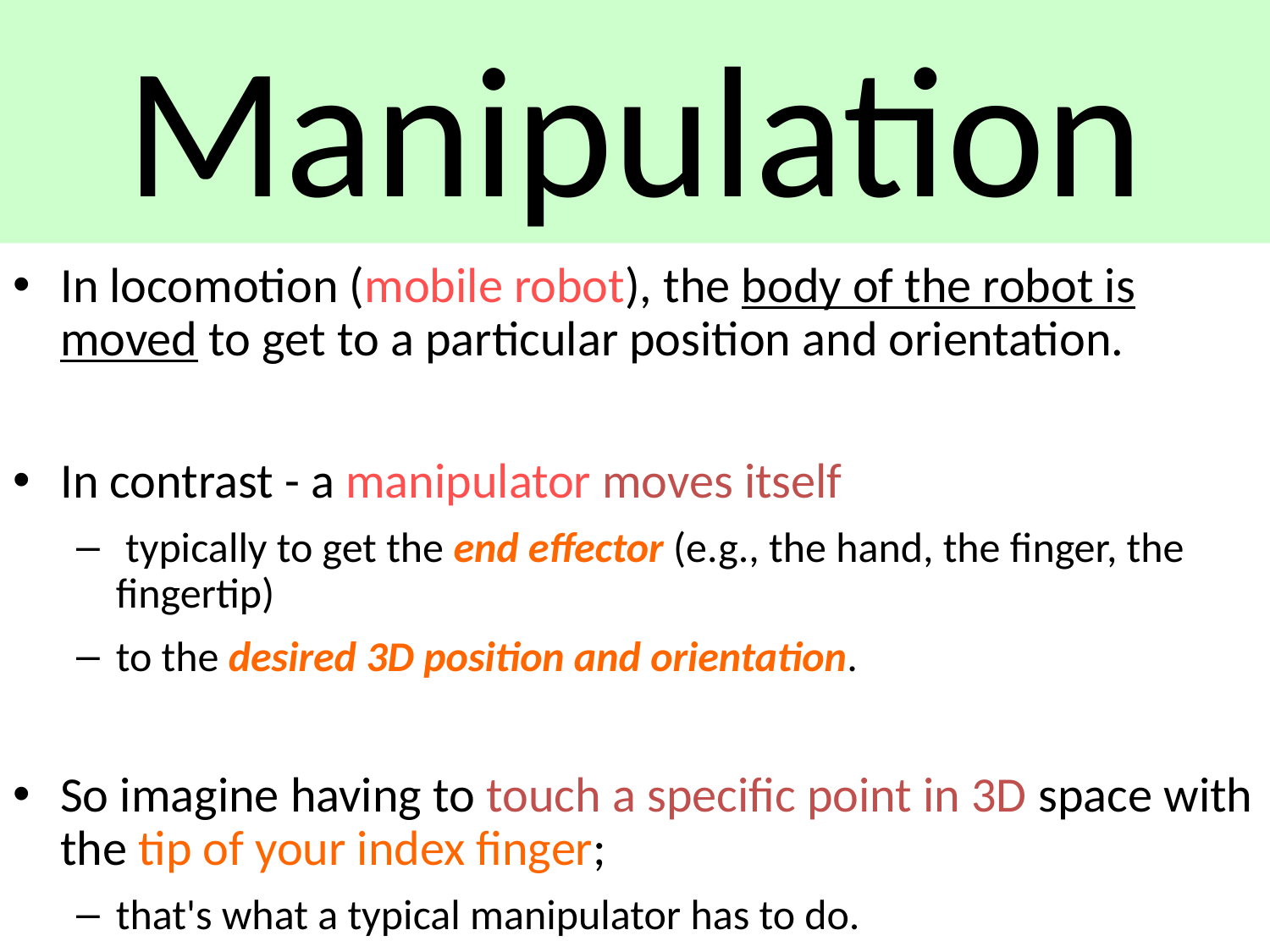

# Manipulation
In locomotion (mobile robot), the body of the robot is moved to get to a particular position and orientation.

In contrast - a manipulator moves itself
 typically to get the end effector (e.g., the hand, the finger, the fingertip)
to the desired 3D position and orientation.

So imagine having to touch a specific point in 3D space with the tip of your index finger;
that's what a typical manipulator has to do.